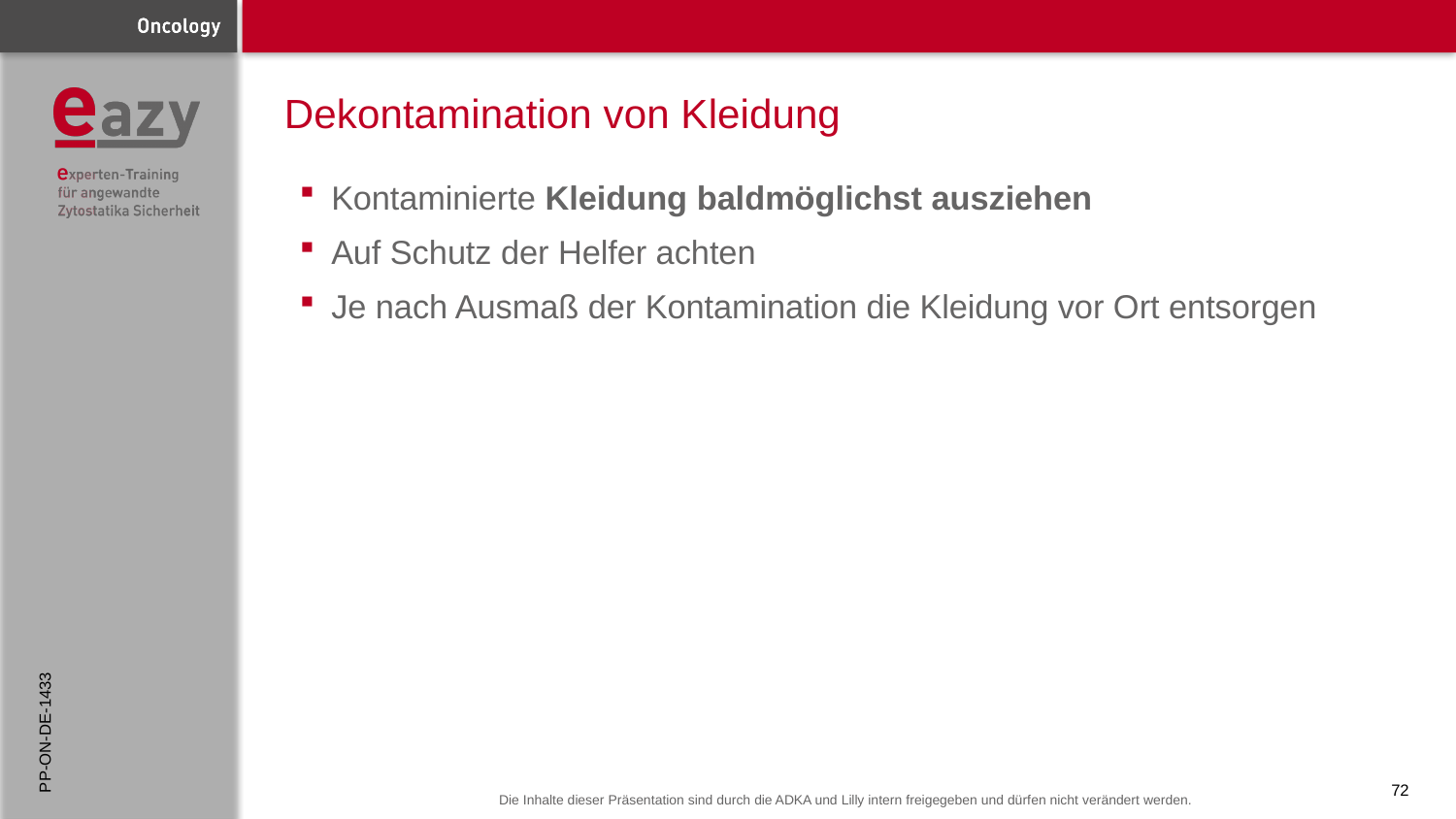

# Dekontamination von Kleidung
Kontaminierte Kleidung baldmöglichst ausziehen
Auf Schutz der Helfer achten
Je nach Ausmaß der Kontamination die Kleidung vor Ort entsorgen

PP-ON-DE-1433
72